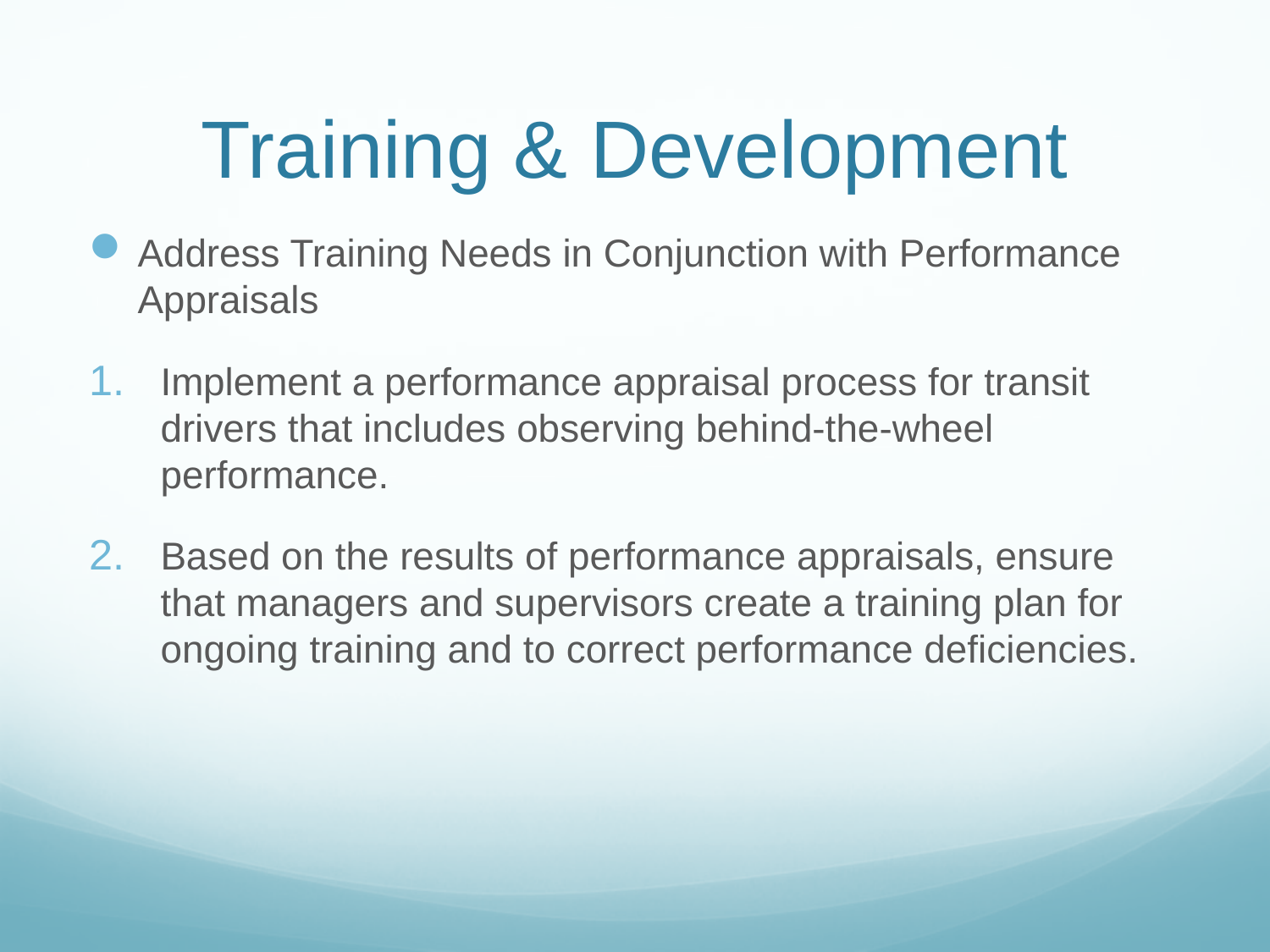

# Training & Development
Address Training Needs in Conjunction with Performance Appraisals
Implement a performance appraisal process for transit drivers that includes observing behind-the-wheel performance.
Based on the results of performance appraisals, ensure that managers and supervisors create a training plan for ongoing training and to correct performance deficiencies.